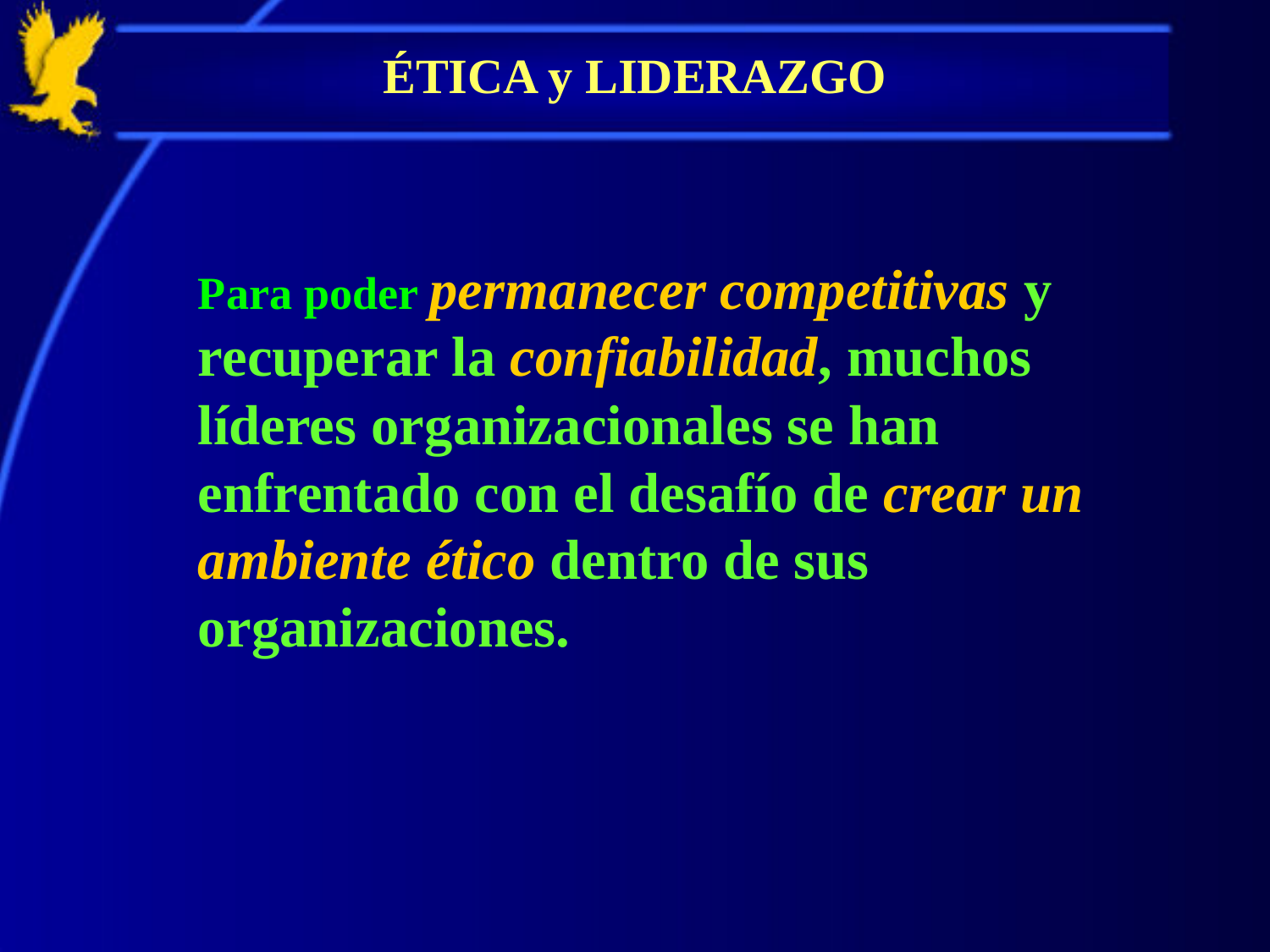

# ÉTICA y LIDERAZGO

	Para poder permanecer competitivas y  recuperar la confiabilidad, muchos líderes organizacionales se han enfrentado con el desafío de crear un ambiente ético dentro de sus organizaciones.